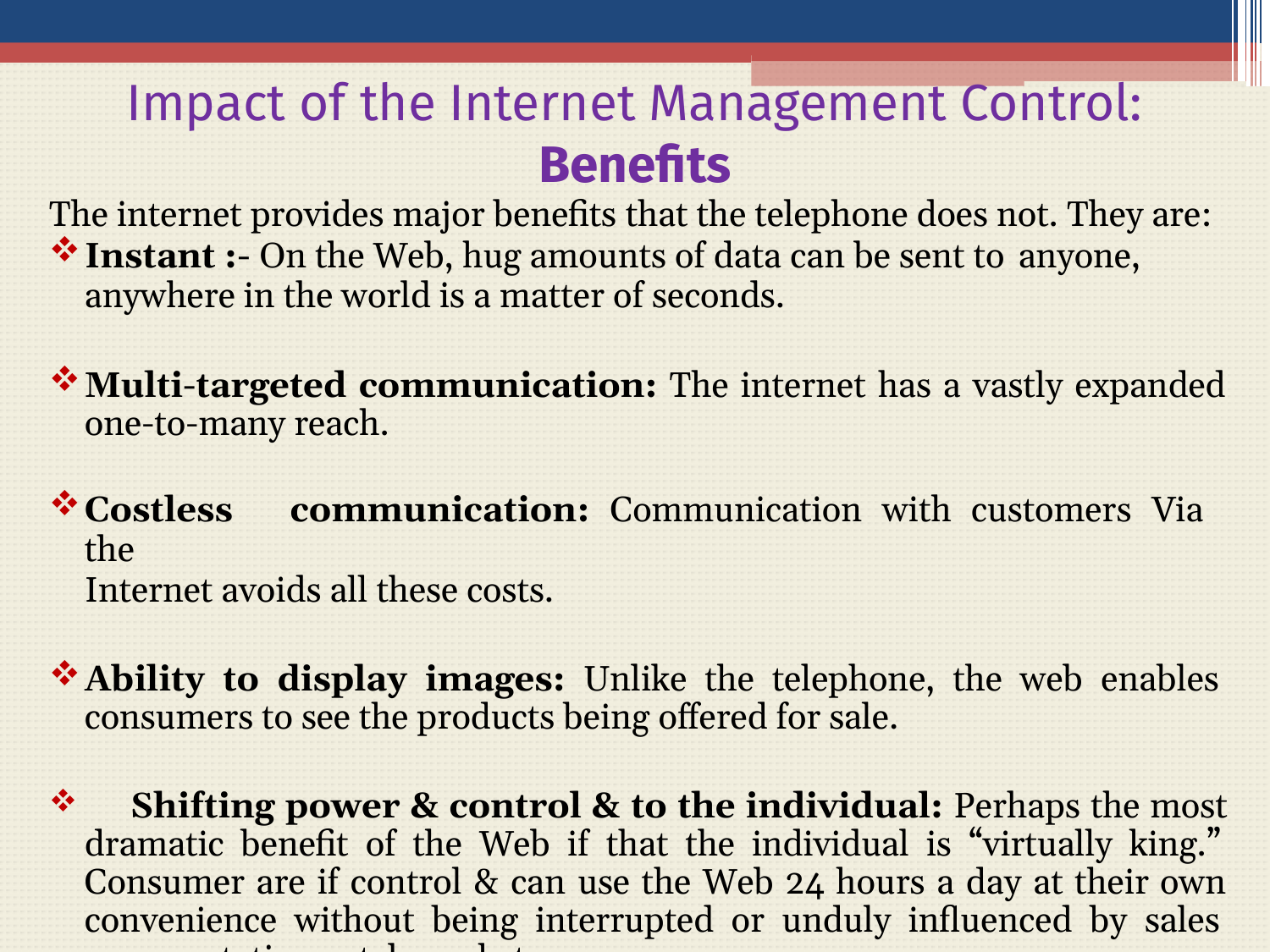

# Impact of the Internet Management Control:
Benefits

The internet provides major benefits that the telephone does not. They are:
Instant :- On the Web, hug amounts of data can be sent to anyone,
anywhere in the world is a matter of seconds.

Multi-targeted communication: The internet has a vastly expanded  one-to-many reach.

Costless	communication:	Communication	with	customers	Via	the
Internet avoids all these costs.

Ability to display images: Unlike the telephone, the web enables  consumers to see the products being offered for sale.

	Shifting power & control & to the individual: Perhaps the most  dramatic benefit of the Web if that the individual is “virtually king.”  Consumer are if control & can use the Web 24 hours a day at their own  convenience without being interrupted or unduly influenced by sales  representative or telemarketers.